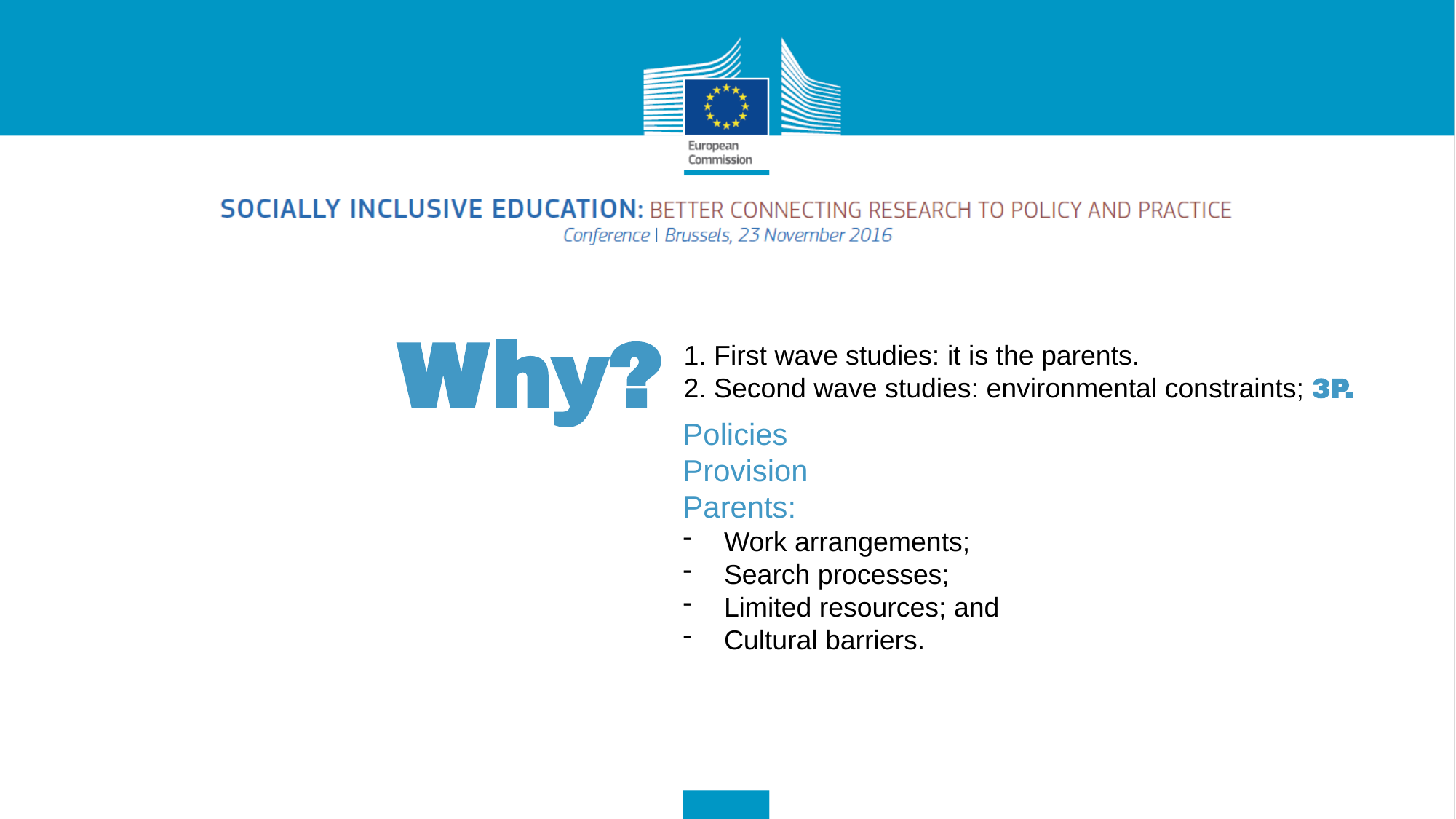

Why?
1. First wave studies: it is the parents.
2. Second wave studies: environmental constraints; 3P.
Policies
Provision
Parents:
Work arrangements;
Search processes;
Limited resources; and
Cultural barriers.